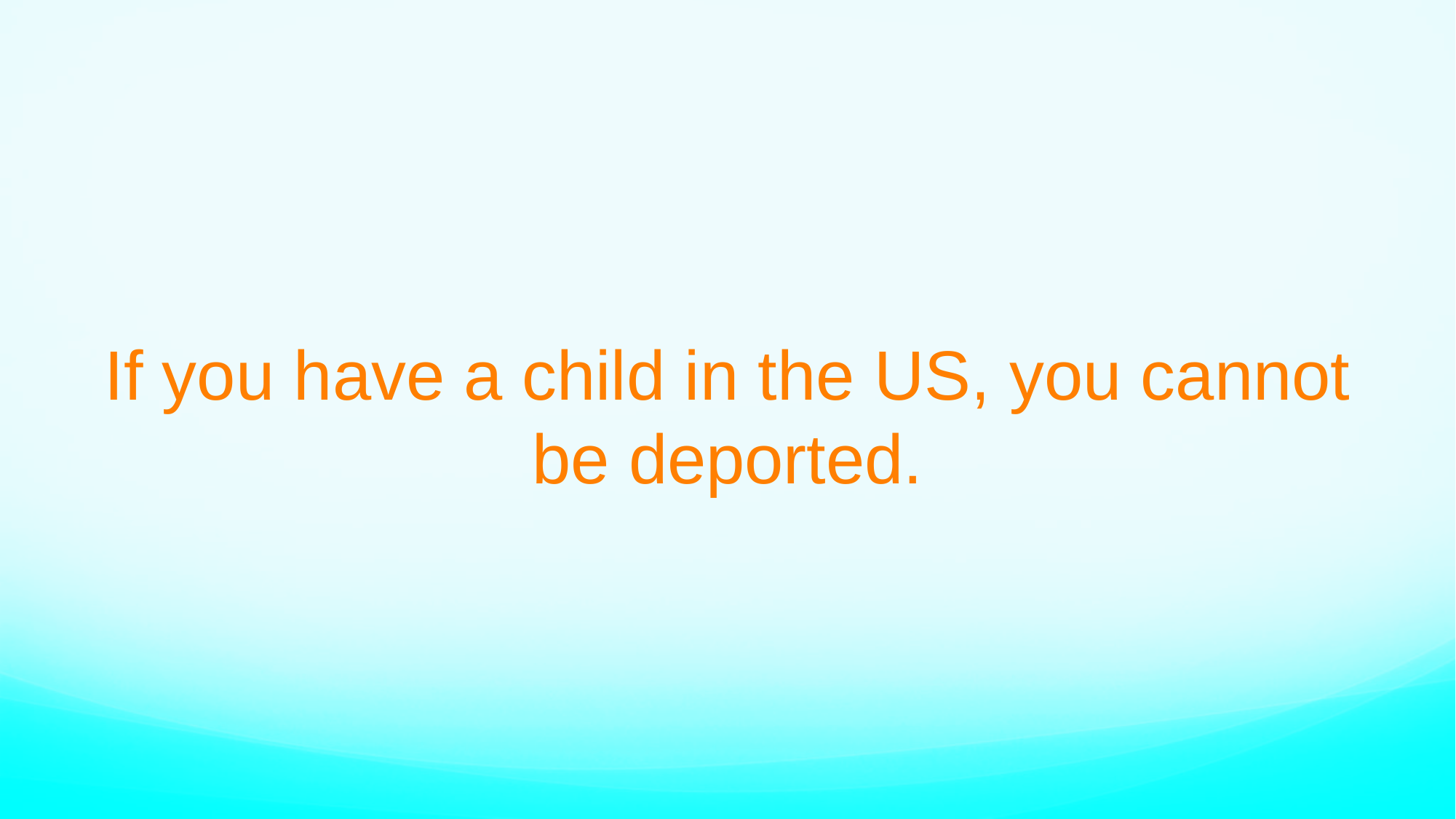

# If you have a child in the US, you cannot be deported.